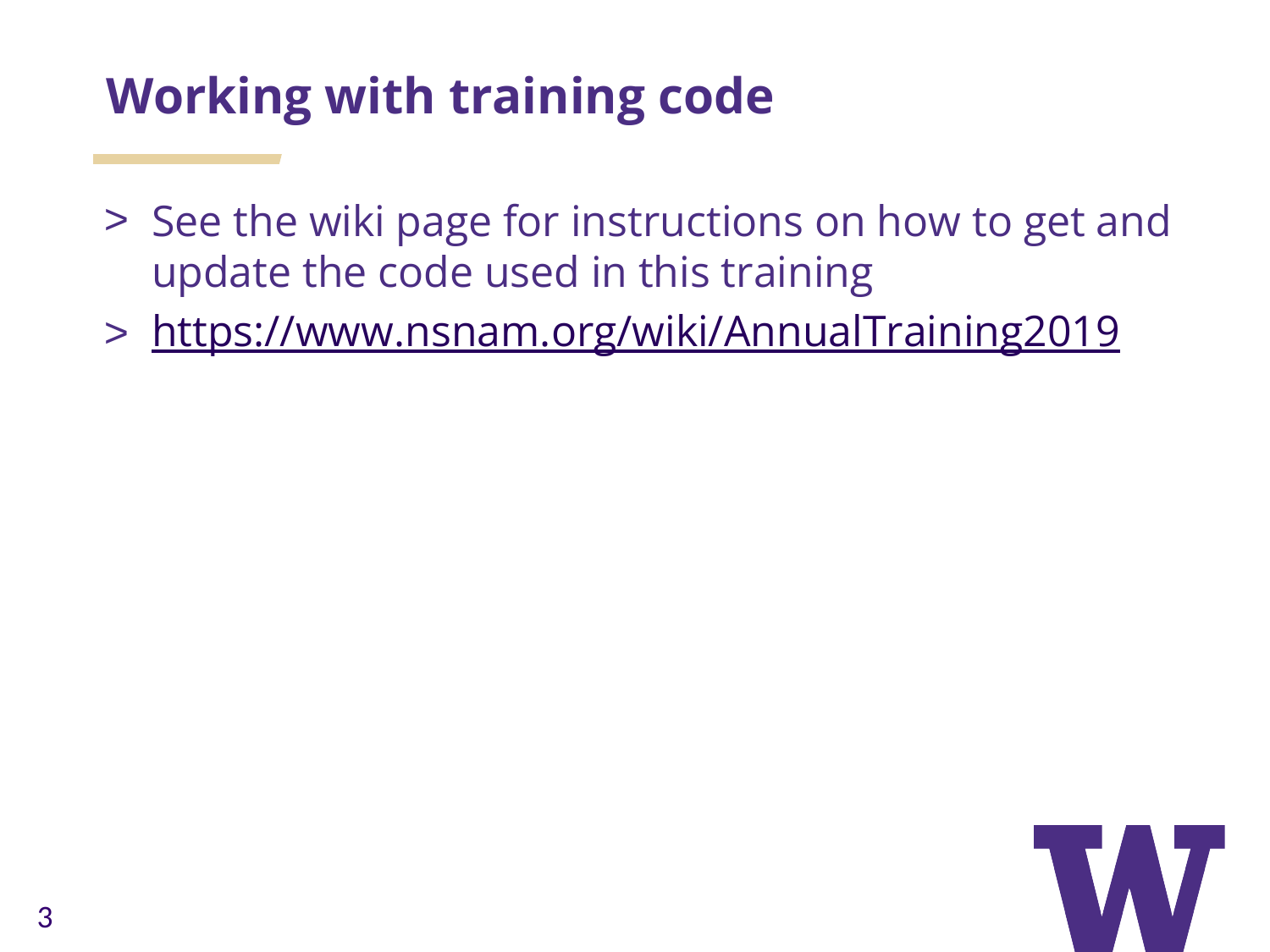

Working with training code
See the wiki page for instructions on how to get and update the code used in this training
https://www.nsnam.org/wiki/AnnualTraining2019